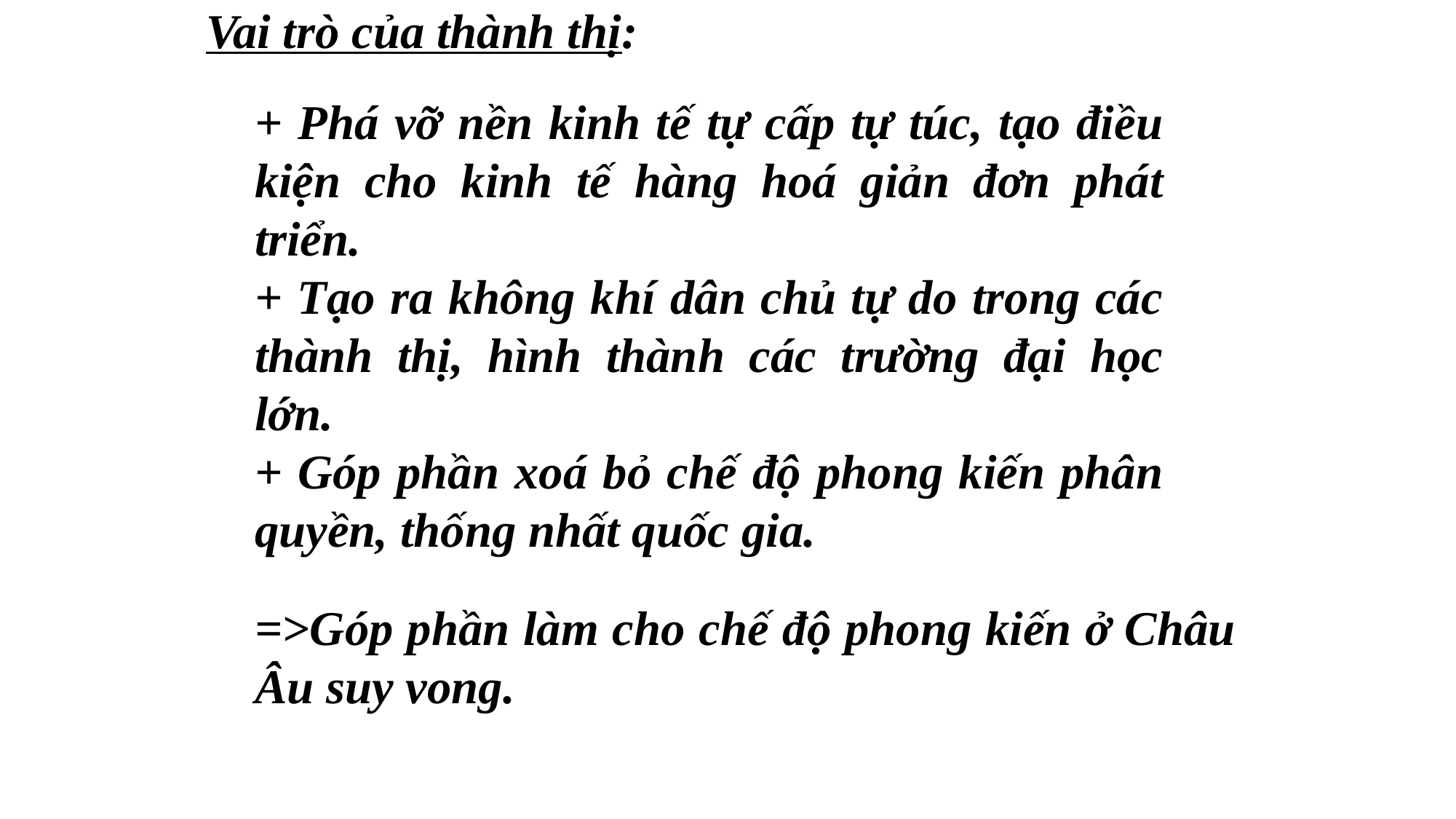

Vai trò của thành thị:
+ Phá vỡ nền kinh tế tự cấp tự túc, tạo điều kiện cho kinh tế hàng hoá giản đơn phát triển.
+ Tạo ra không khí dân chủ tự do trong các thành thị, hình thành các trường đại học lớn.
+ Góp phần xoá bỏ chế độ phong kiến phân quyền, thống nhất quốc gia.
=>Góp phần làm cho chế độ phong kiến ở Châu Âu suy vong.